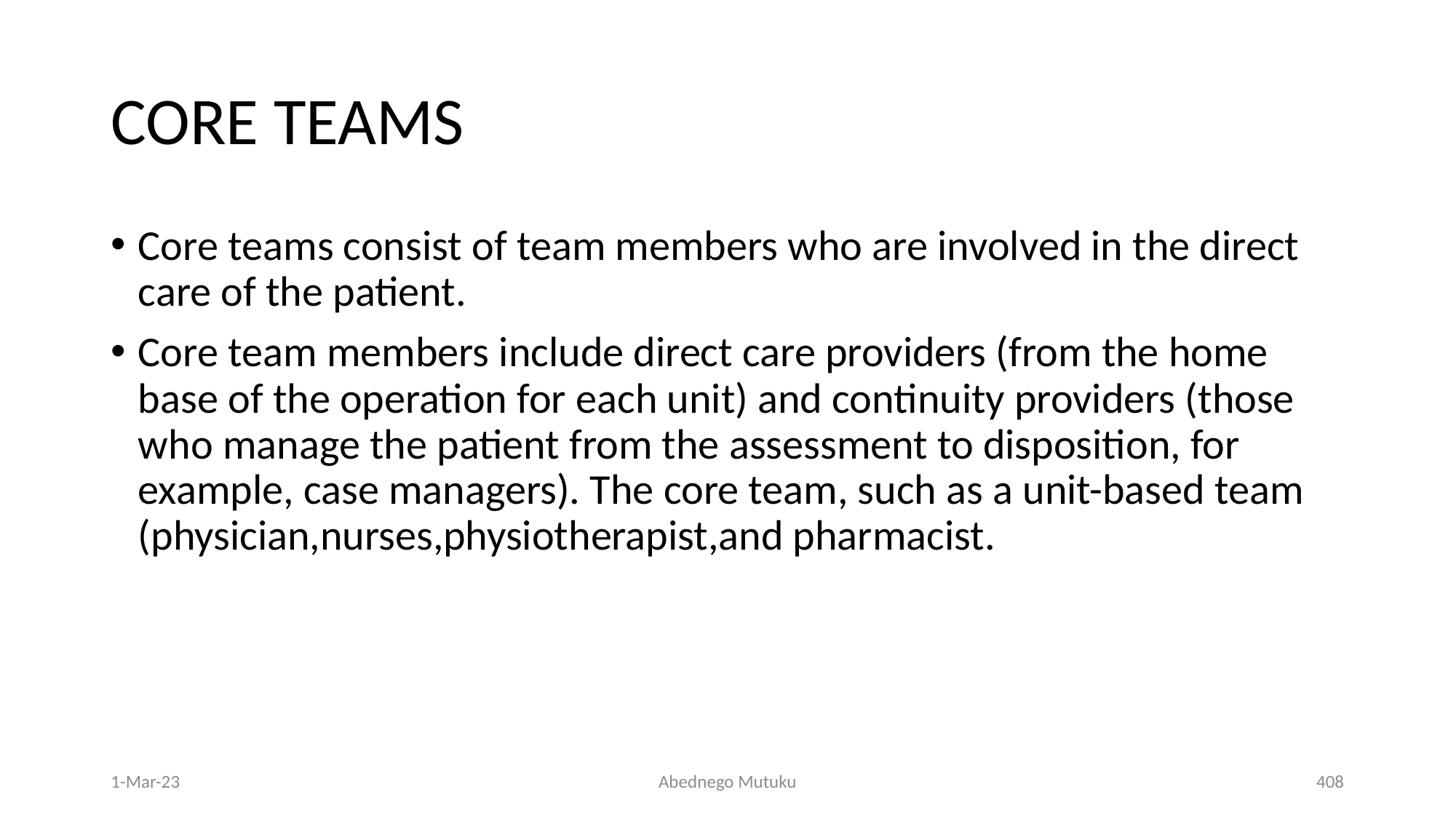

# CORE TEAMS
Core teams consist of team members who are involved in the direct care of the patient.
Core team members include direct care providers (from the home base of the operation for each unit) and continuity providers (those who manage the patient from the assessment to disposition, for example, case managers). The core team, such as a unit-based team (physician,nurses,physiotherapist,and pharmacist.

1-Mar-23
Abednego Mutuku
408